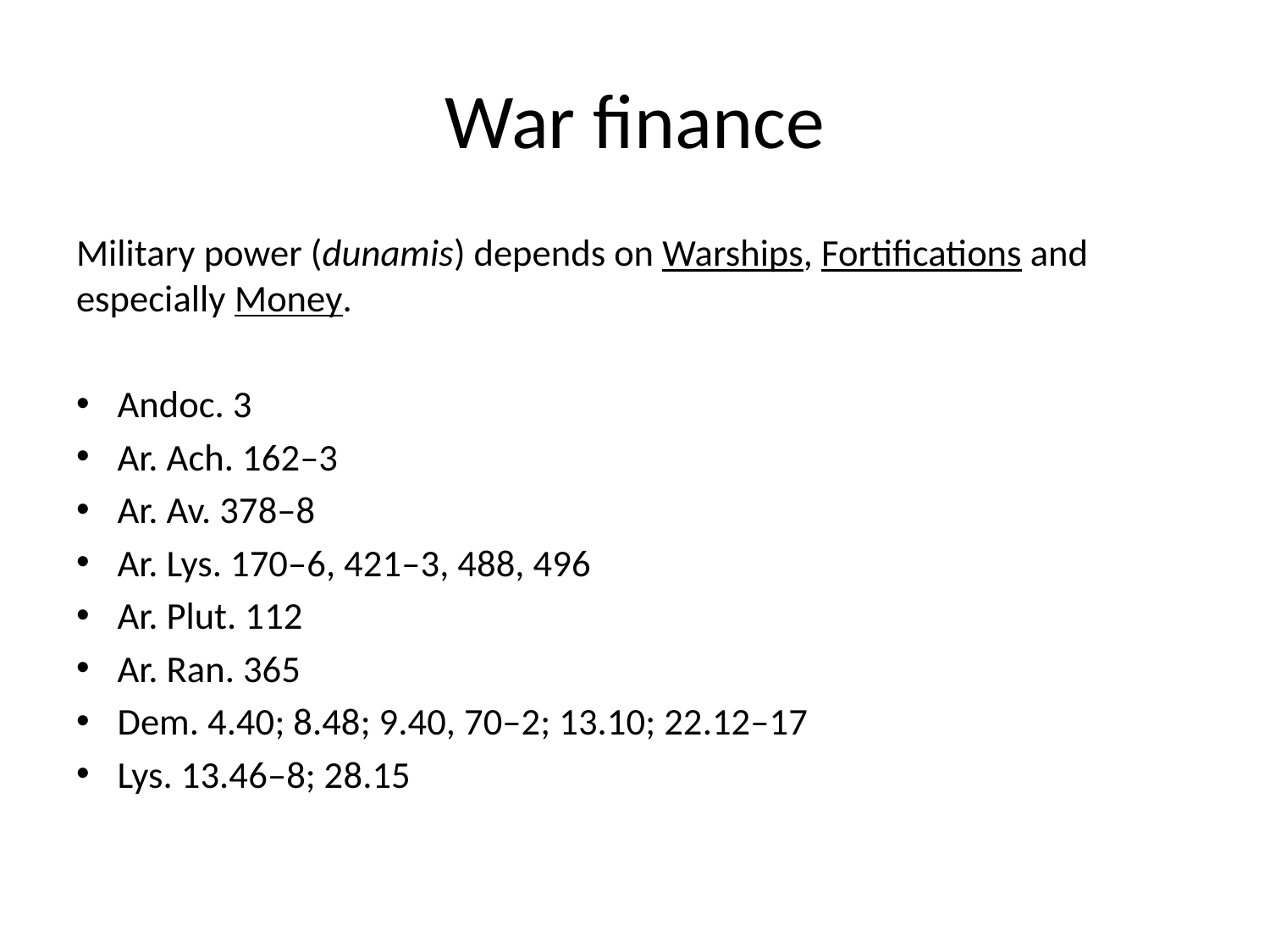

# War finance
Military power (dunamis) depends on Warships, Fortifications and especially Money.

Andoc. 3
Ar. Ach. 162–3
Ar. Av. 378–8
Ar. Lys. 170–6, 421–3, 488, 496
Ar. Plut. 112
Ar. Ran. 365
Dem. 4.40; 8.48; 9.40, 70–2; 13.10; 22.12–17
Lys. 13.46–8; 28.15